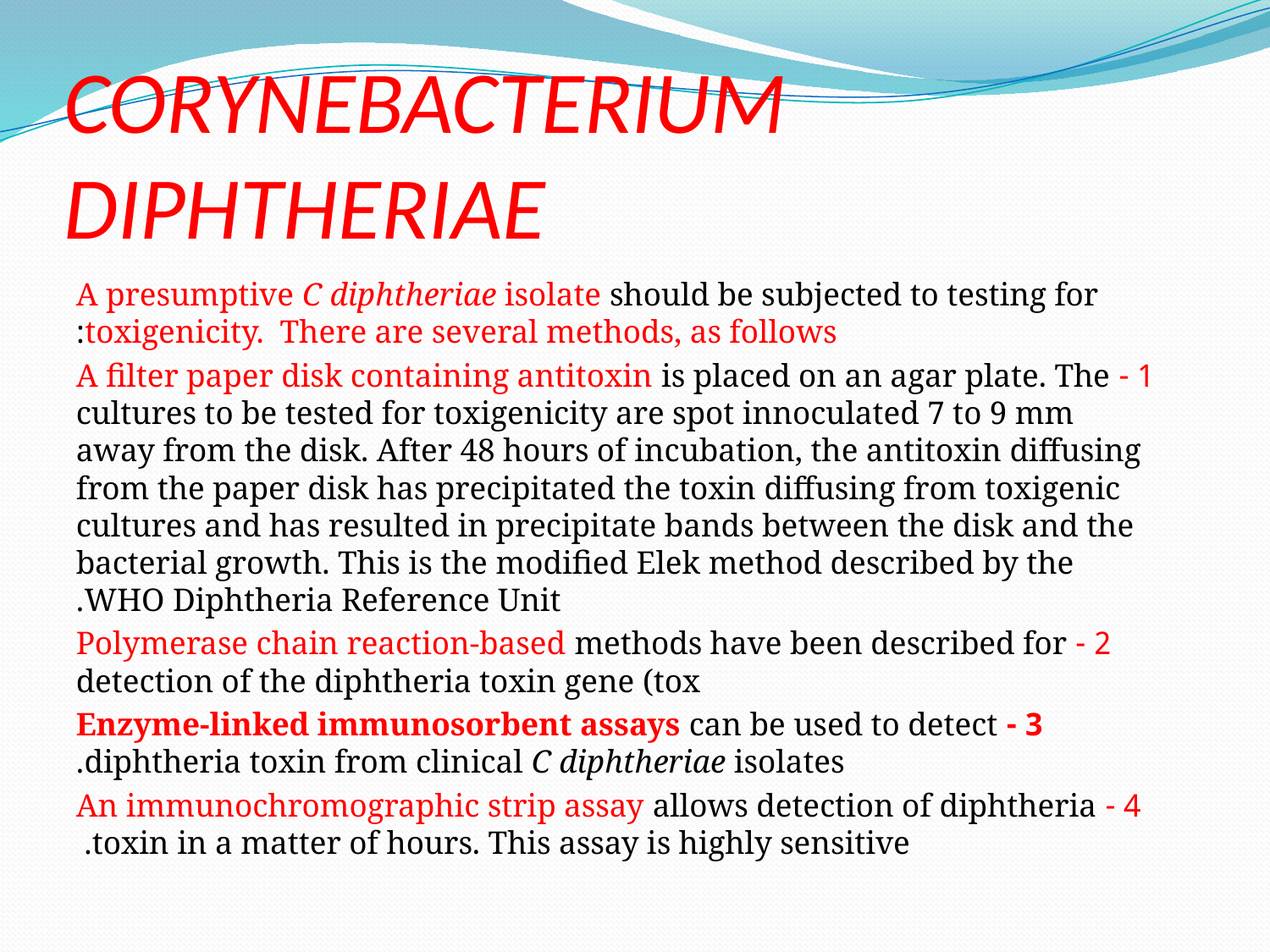

# CORYNEBACTERIUM DIPHTHERIAE
A presumptive C diphtheriae isolate should be subjected to testing for toxigenicity.  There are several methods, as follows:
1 - A filter paper disk containing antitoxin is placed on an agar plate. The cultures to be tested for toxigenicity are spot innoculated 7 to 9 mm away from the disk. After 48 hours of incubation, the antitoxin diffusing from the paper disk has precipitated the toxin diffusing from toxigenic cultures and has resulted in precipitate bands between the disk and the bacterial growth. This is the modified Elek method described by the WHO Diphtheria Reference Unit.
2 - Polymerase chain reaction-based methods have been described for detection of the diphtheria toxin gene (tox
3 - Enzyme-linked immunosorbent assays can be used to detect diphtheria toxin from clinical C diphtheriae isolates.
4 - An immunochromographic strip assay allows detection of diphtheria toxin in a matter of hours. This assay is highly sensitive.